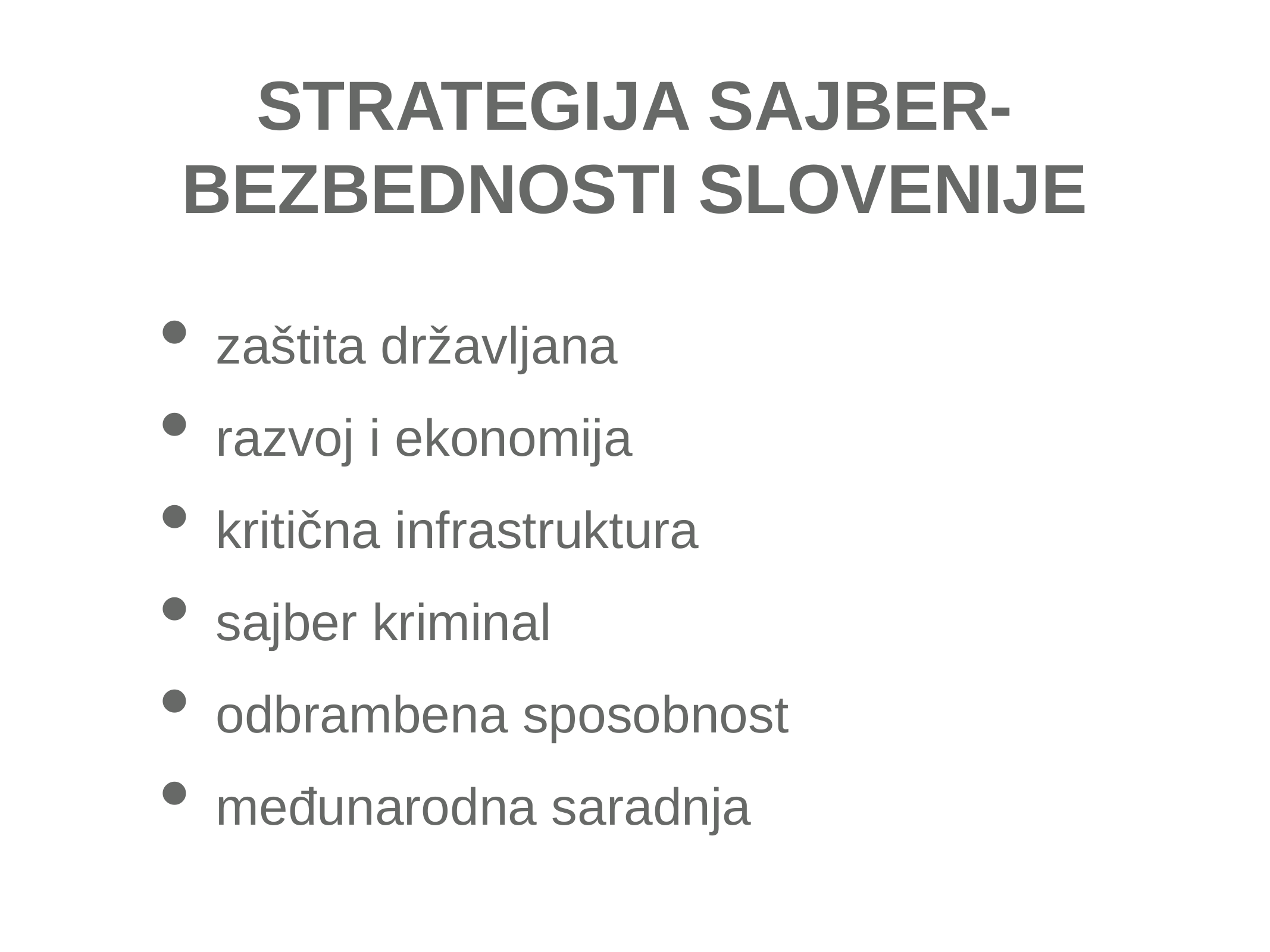

# STRATEGIJA SAJBER-BEZBEDNOSTI SLOVENIJE
zaštita državljana
razvoj i ekonomija
kritična infrastruktura
sajber kriminal
odbrambena sposobnost
međunarodna saradnja